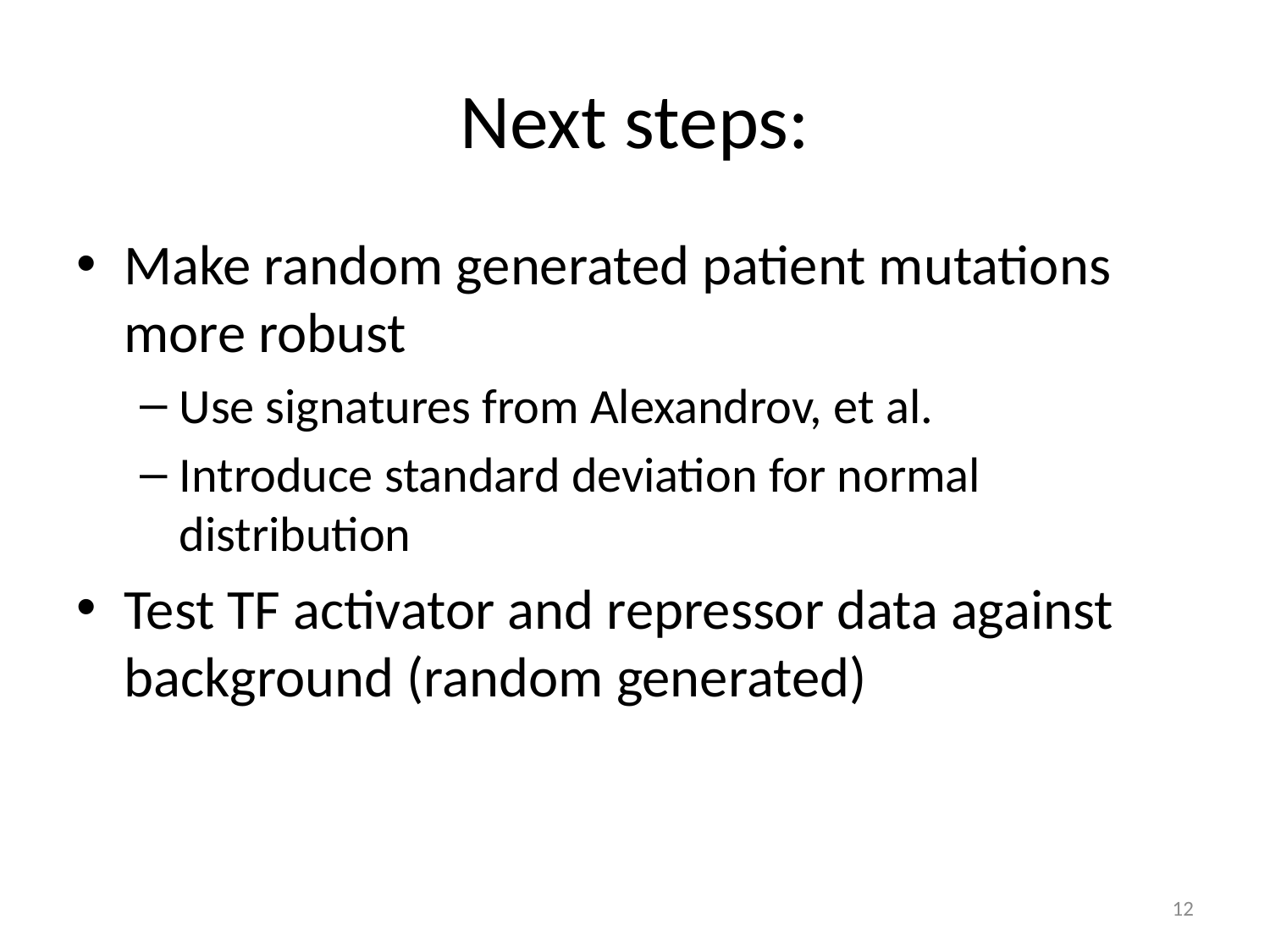

# Next steps:
Make random generated patient mutations more robust
Use signatures from Alexandrov, et al.
Introduce standard deviation for normal distribution
Test TF activator and repressor data against background (random generated)

12